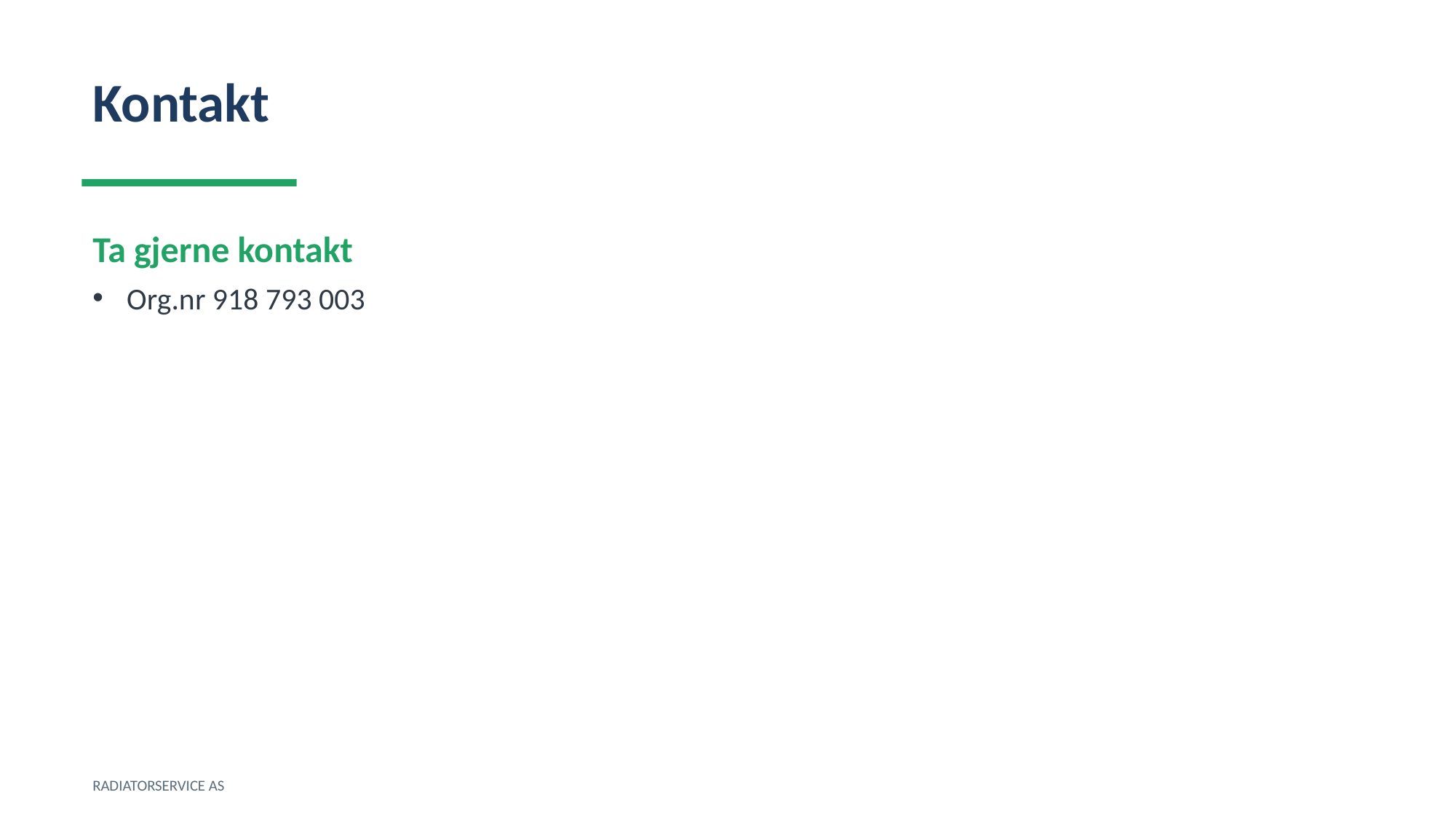

Kontakt

Ta gjerne kontakt
Org.nr 918 793 003
RADIATORSERVICE AS